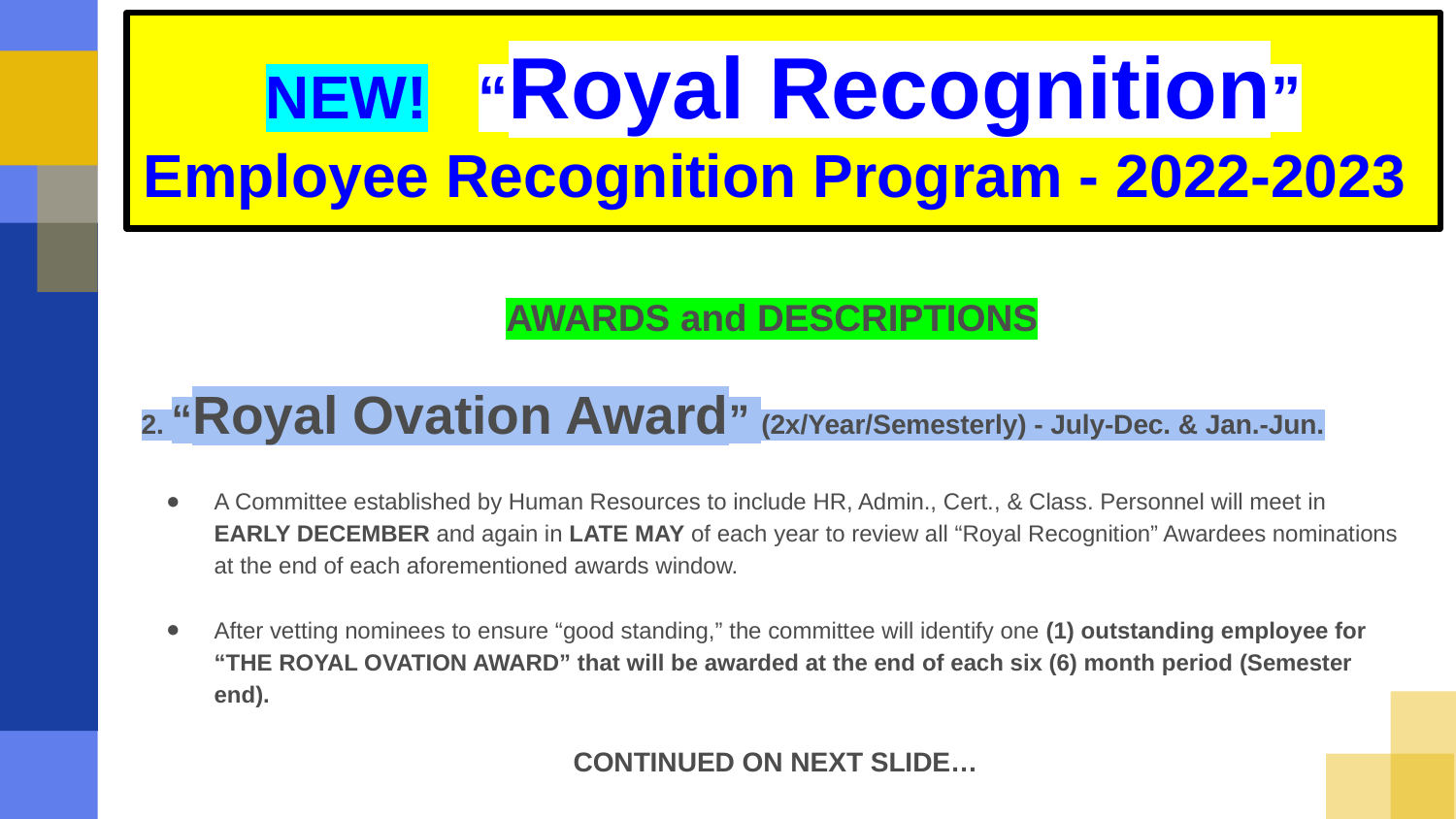

# NEW!   “Royal Recognition” Employee Recognition Program - 2022-2023

AWARDS and DESCRIPTIONS

2. “Royal Ovation Award” (2x/Year/Semesterly) - July-Dec. & Jan.-Jun.
A Committee established by Human Resources to include HR, Admin., Cert., & Class. Personnel will meet in EARLY DECEMBER and again in LATE MAY of each year to review all “Royal Recognition” Awardees nominations at the end of each aforementioned awards window.

After vetting nominees to ensure “good standing,” the committee will identify one (1) outstanding employee for “THE ROYAL OVATION AWARD” that will be awarded at the end of each six (6) month period (Semester end).

 CONTINUED ON NEXT SLIDE…